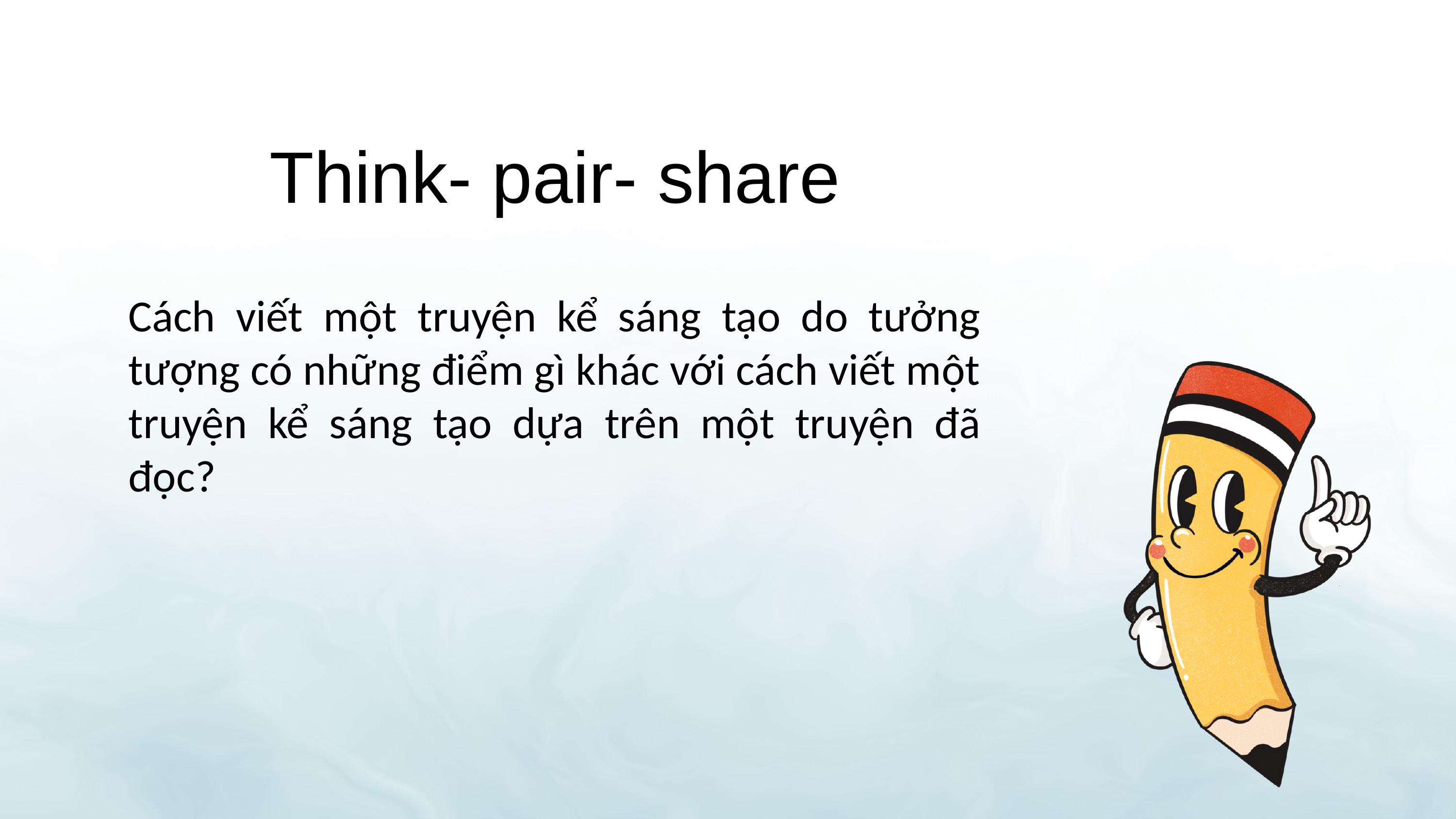

Think- pair- share
Cách viết một truyện kể sáng tạo do tưởng tượng có những điểm gì khác với cách viết một truyện kể sáng tạo dựa trên một truyện đã đọc?